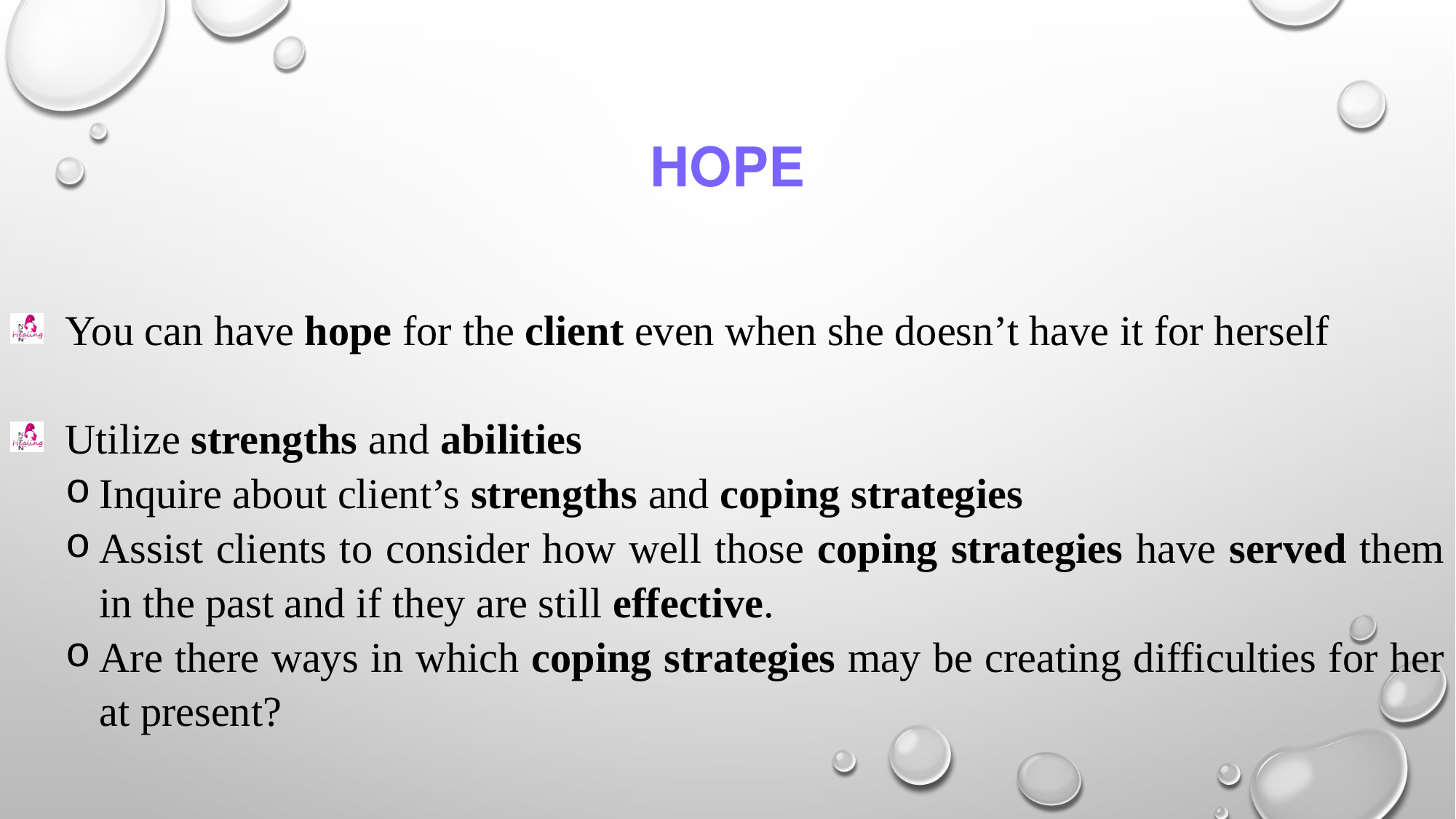

# hope
You can have hope for the client even when she doesn’t have it for herself

Utilize strengths and abilities
Inquire about client’s strengths and coping strategies
Assist clients to consider how well those coping strategies have served them in the past and if they are still effective.
Are there ways in which coping strategies may be creating difficulties for her at present?